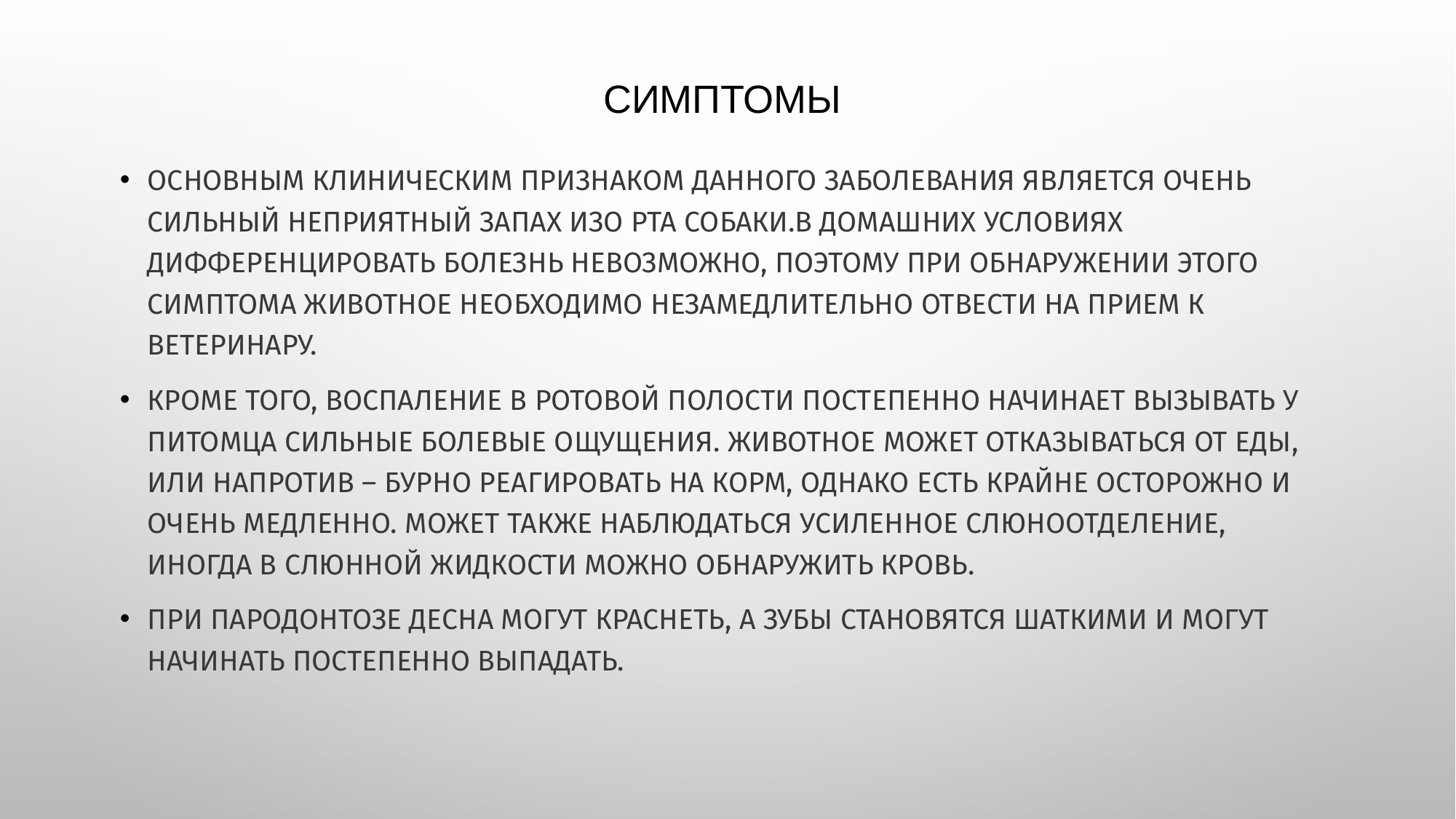

# Симптомы
Основным клиническим признаком данного заболевания является очень сильный неприятный запах изо рта собаки.В домашних условиях дифференцировать болезнь невозможно, поэтому при обнаружении этого симптома животное необходимо незамедлительно отвести на прием к ветеринару.
Кроме того, воспаление в ротовой полости постепенно начинает вызывать у питомца сильные болевые ощущения. Животное может отказываться от еды, или напротив – бурно реагировать на корм, однако есть крайне осторожно и очень медленно. Может также наблюдаться усиленное слюноотделение, иногда в слюнной жидкости можно обнаружить кровь.
При пародонтозе десна могут краснеть, а зубы становятся шаткими и могут начинать постепенно выпадать.